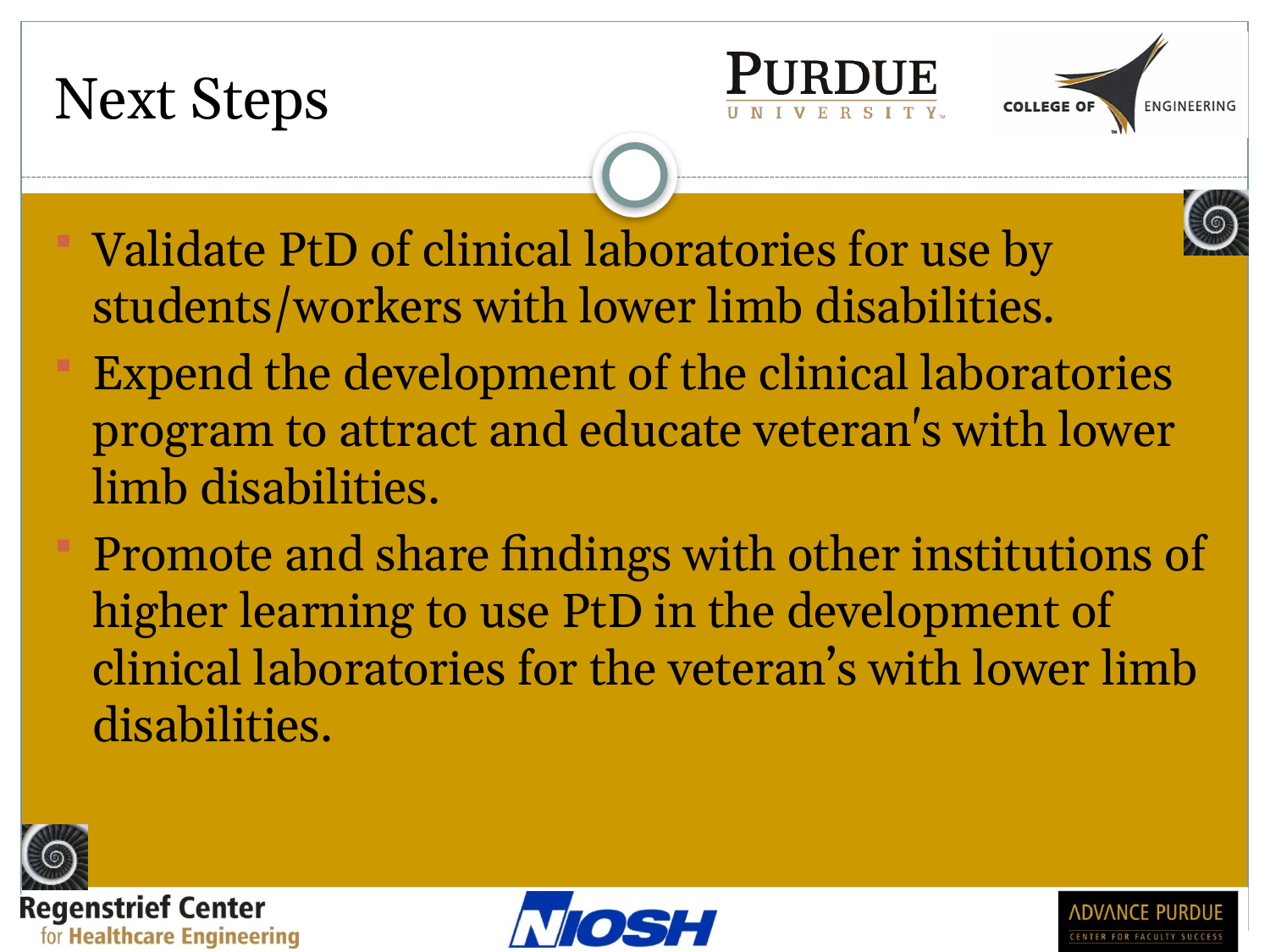

# Next Steps
Validate PtD of clinical laboratories for use by students/workers with lower limb disabilities.
Expend the development of the clinical laboratories program to attract and educate veteran's with lower limb disabilities.
Promote and share findings with other institutions of higher learning to use PtD in the development of clinical laboratories for the veteran’s with lower limb disabilities.